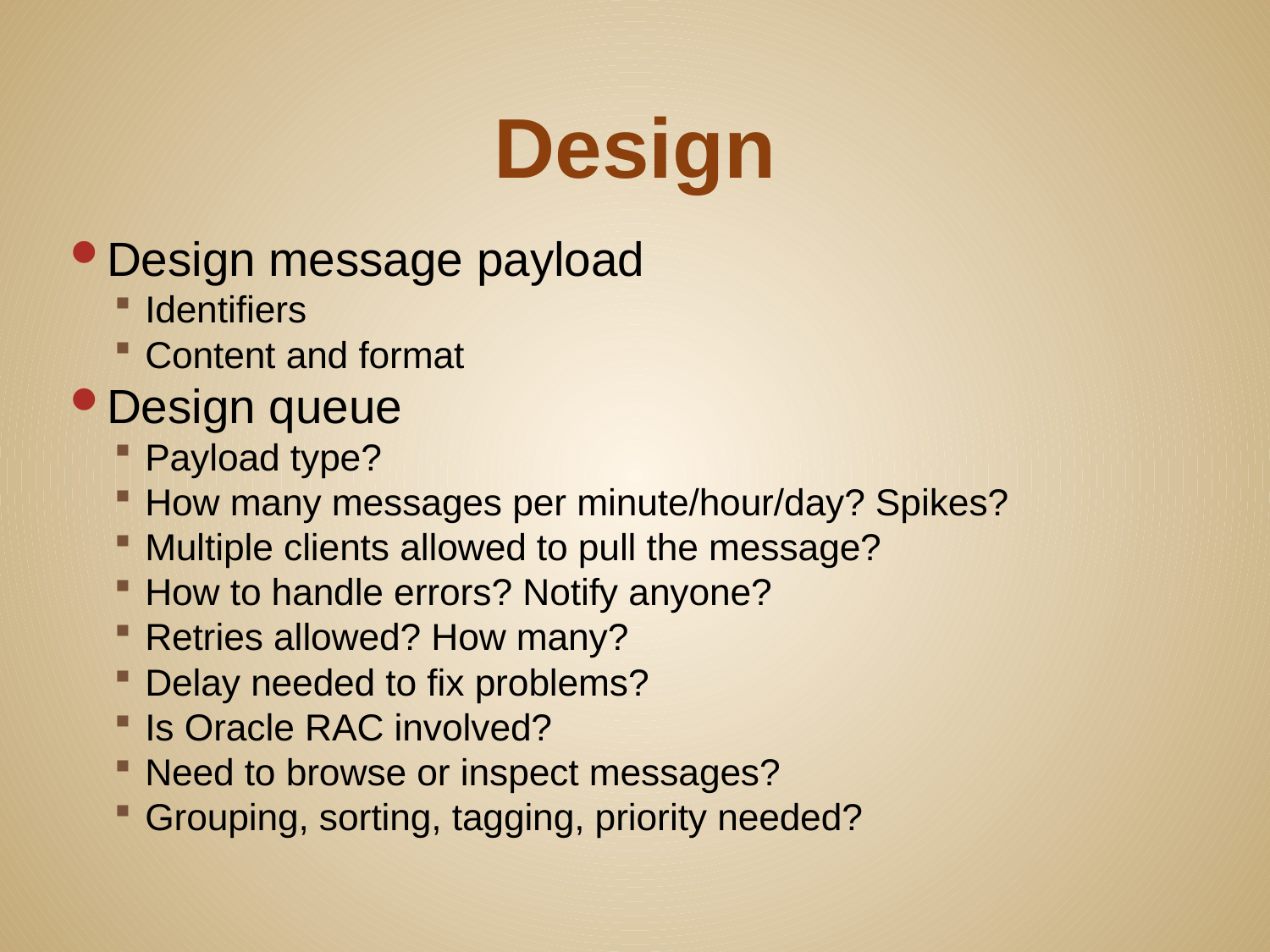

# Design
Design message payload
Identifiers
Content and format
Design queue
Payload type?
How many messages per minute/hour/day? Spikes?
Multiple clients allowed to pull the message?
How to handle errors? Notify anyone?
Retries allowed? How many?
Delay needed to fix problems?
Is Oracle RAC involved?
Need to browse or inspect messages?
Grouping, sorting, tagging, priority needed?